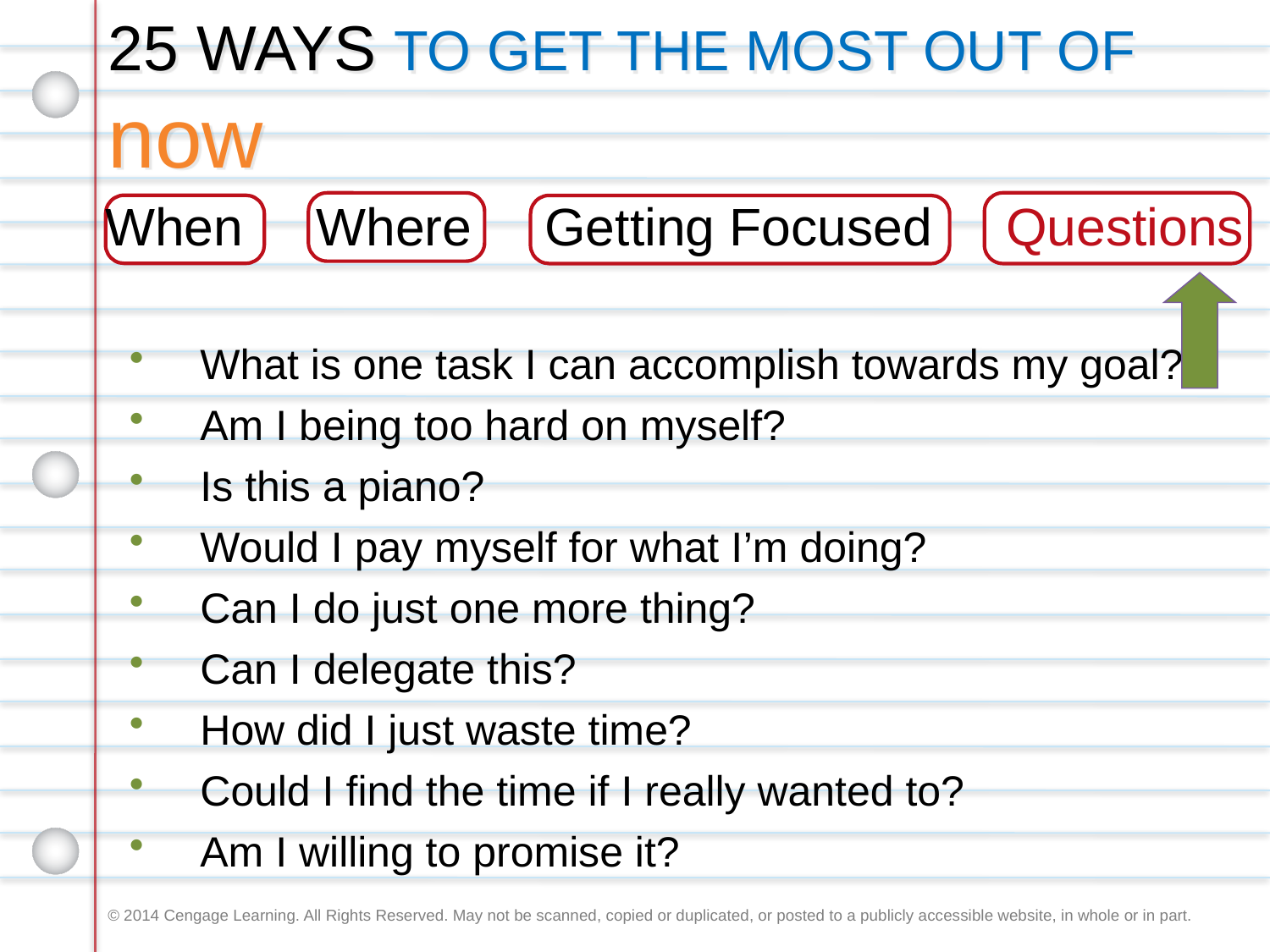

25 Ways to get the most out of now
When     Where     Getting Focused     Questions

What is one task I can accomplish towards my goal?
Am I being too hard on myself?
Is this a piano?
Would I pay myself for what I’m doing?
Can I do just one more thing?
Can I delegate this?
How did I just waste time?
Could I find the time if I really wanted to?
Am I willing to promise it?